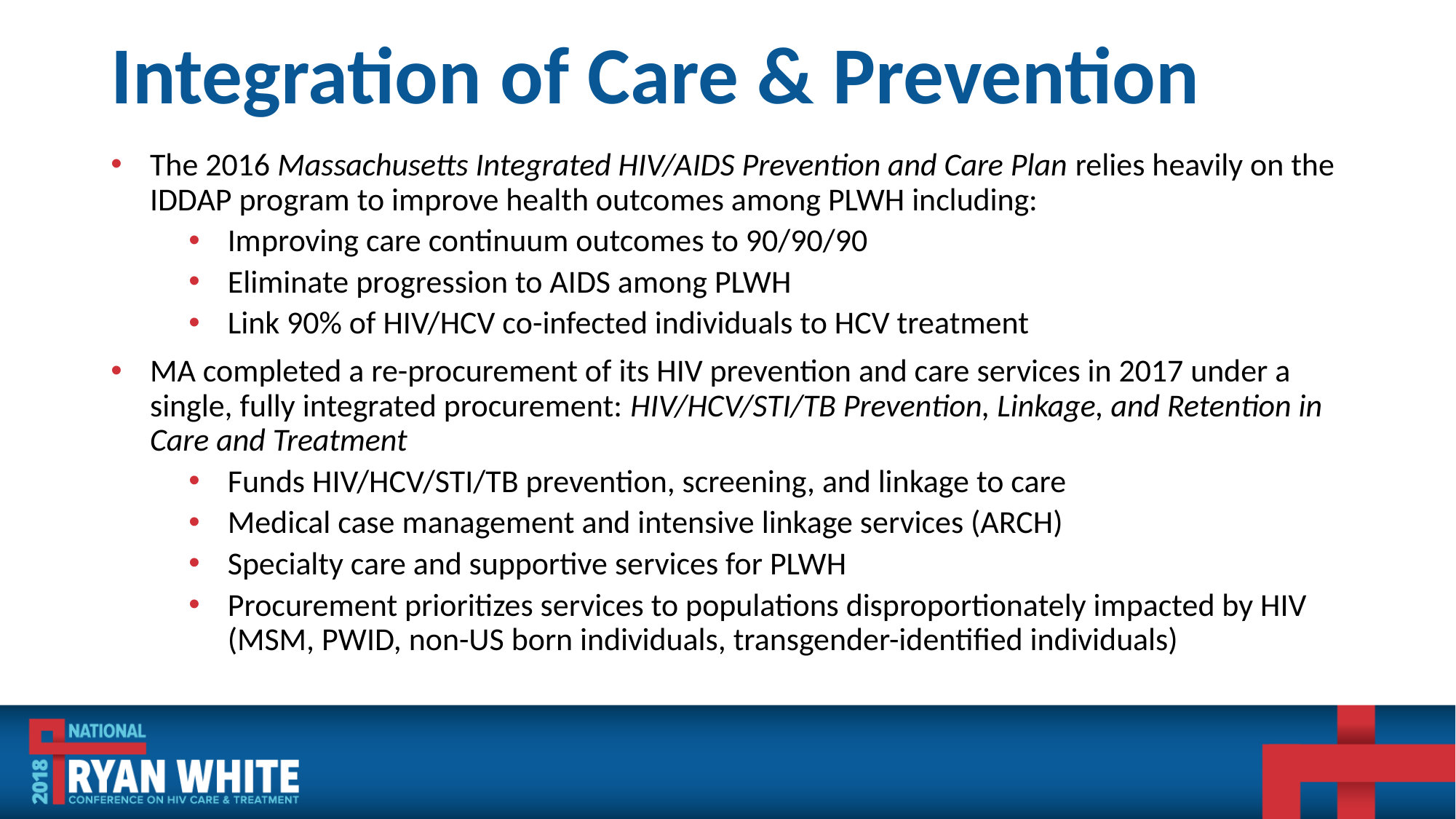

# Integration of Care & Prevention
The 2016 Massachusetts Integrated HIV/AIDS Prevention and Care Plan relies heavily on the IDDAP program to improve health outcomes among PLWH including:
Improving care continuum outcomes to 90/90/90
Eliminate progression to AIDS among PLWH
Link 90% of HIV/HCV co-infected individuals to HCV treatment
MA completed a re-procurement of its HIV prevention and care services in 2017 under a single, fully integrated procurement: HIV/HCV/STI/TB Prevention, Linkage, and Retention in Care and Treatment
Funds HIV/HCV/STI/TB prevention, screening, and linkage to care
Medical case management and intensive linkage services (ARCH)
Specialty care and supportive services for PLWH
Procurement prioritizes services to populations disproportionately impacted by HIV (MSM, PWID, non-US born individuals, transgender-identified individuals)